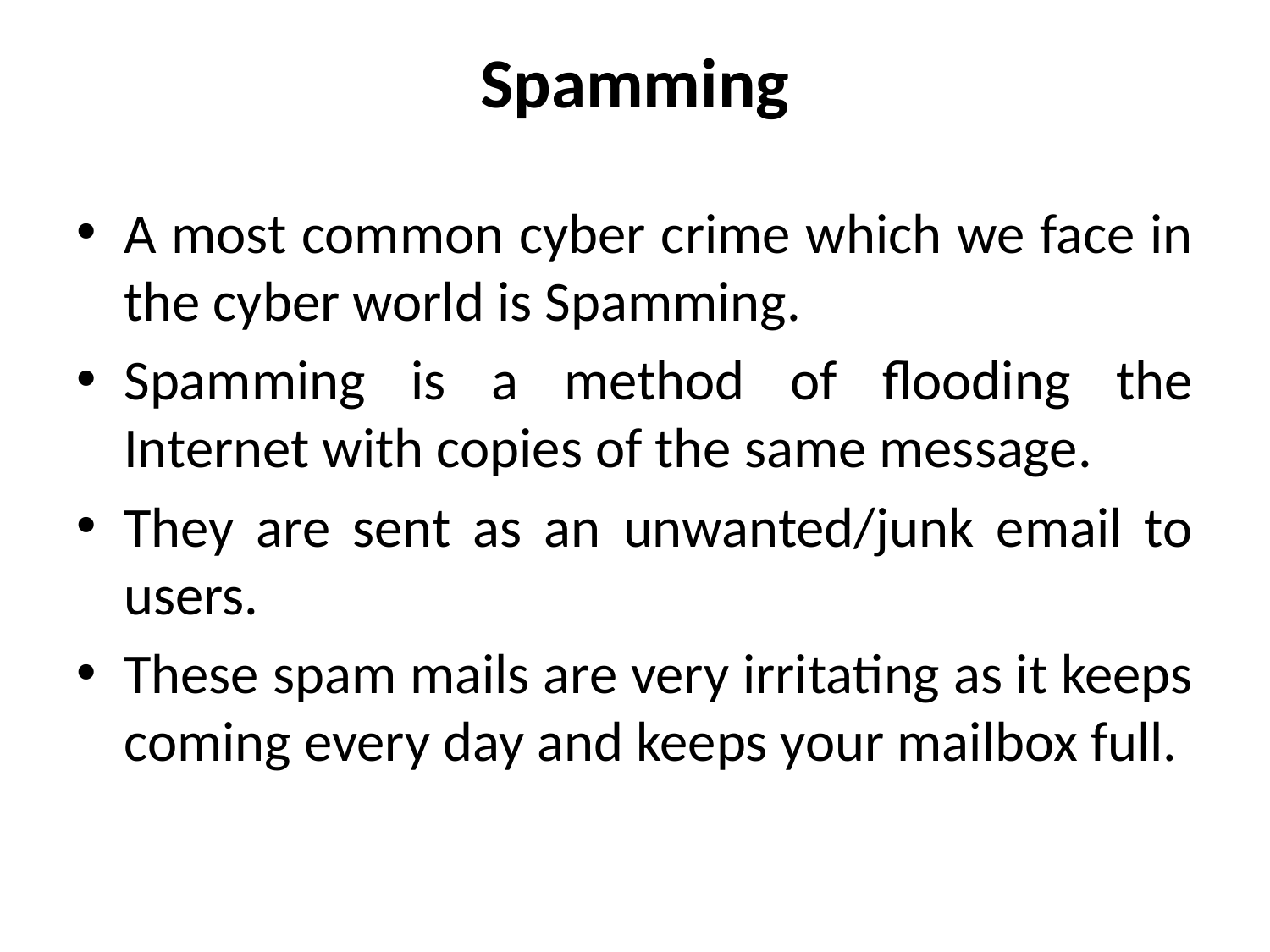

# Spamming
A most common cyber crime which we face in the cyber world is Spamming.
Spamming is a method of flooding the Internet with copies of the same message.
They are sent as an unwanted/junk email to users.
These spam mails are very irritating as it keeps coming every day and keeps your mailbox full.